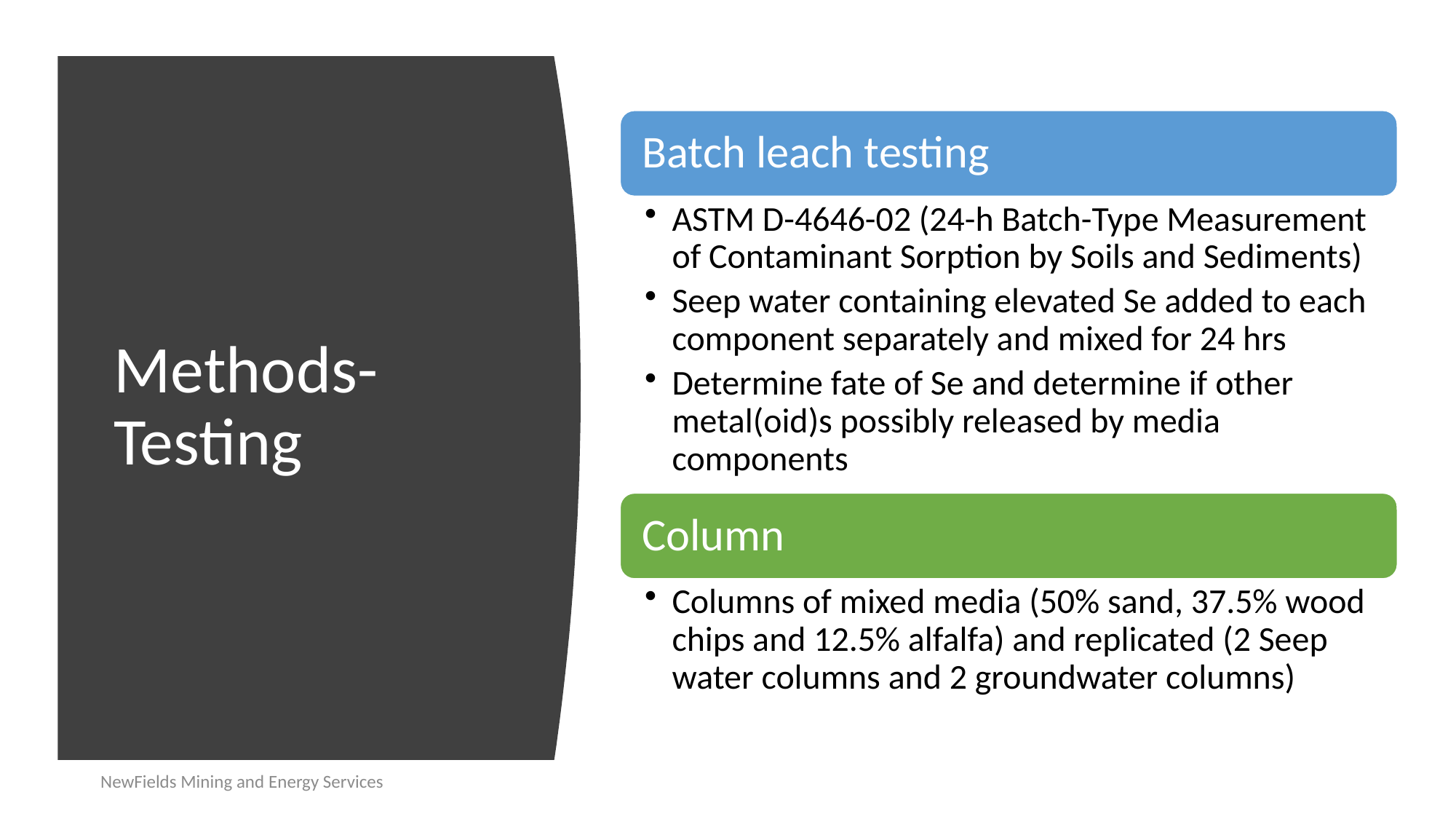

Batch leach testing
ASTM D-4646-02 (24-h Batch-Type Measurement of Contaminant Sorption by Soils and Sediments)
Seep water containing elevated Se added to each component separately and mixed for 24 hrs
Determine fate of Se and determine if other metal(oid)s possibly released by media components
Column
Columns of mixed media (50% sand, 37.5% wood chips and 12.5% alfalfa) and replicated (2 Seep water columns and 2 groundwater columns)

# Methods- Testing
NewFields Mining and Energy Services